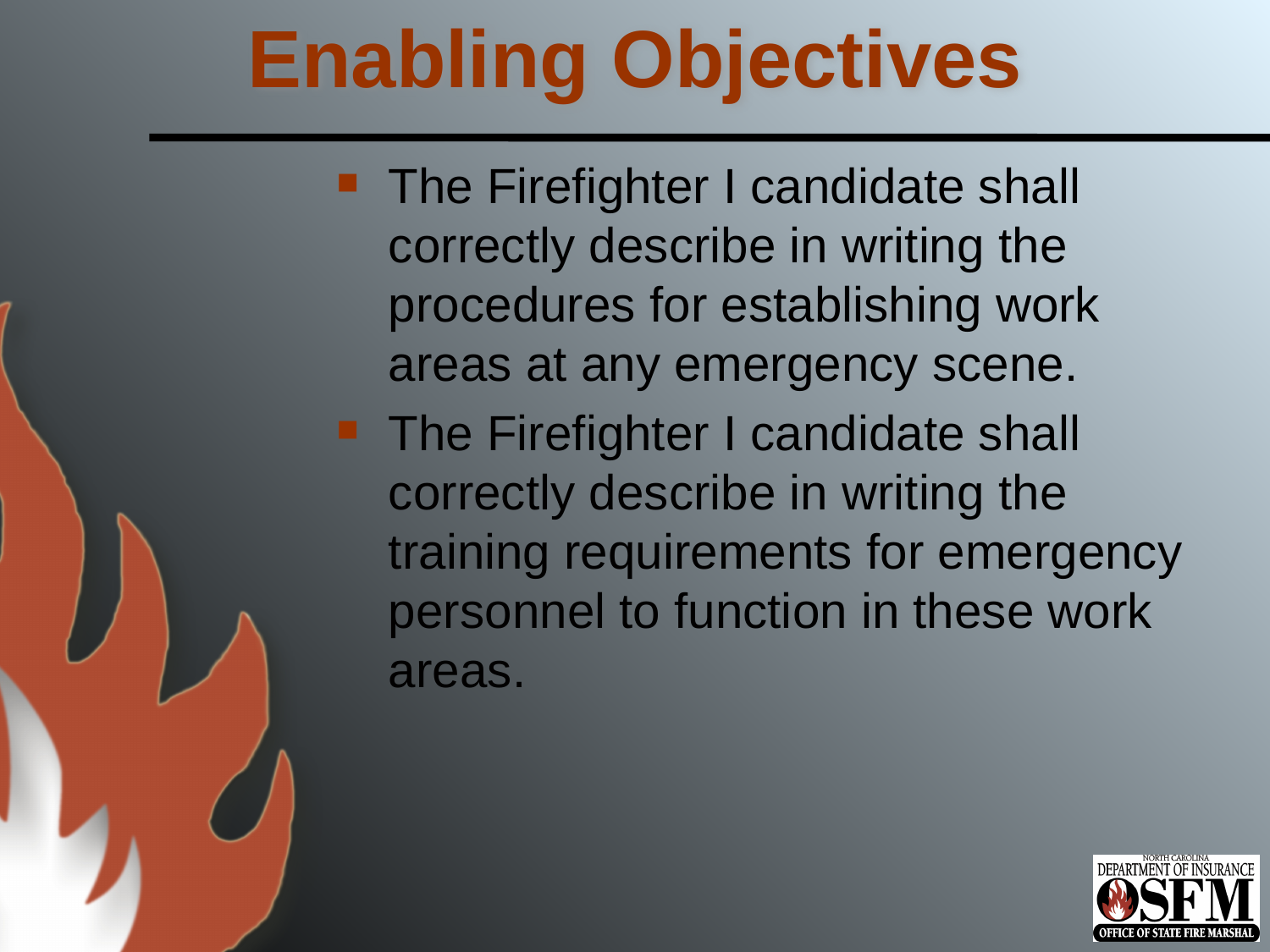

# Enabling Objectives
The Firefighter I candidate shall correctly describe in writing the procedures for establishing work areas at any emergency scene.
The Firefighter I candidate shall correctly describe in writing the training requirements for emergency personnel to function in these work areas.